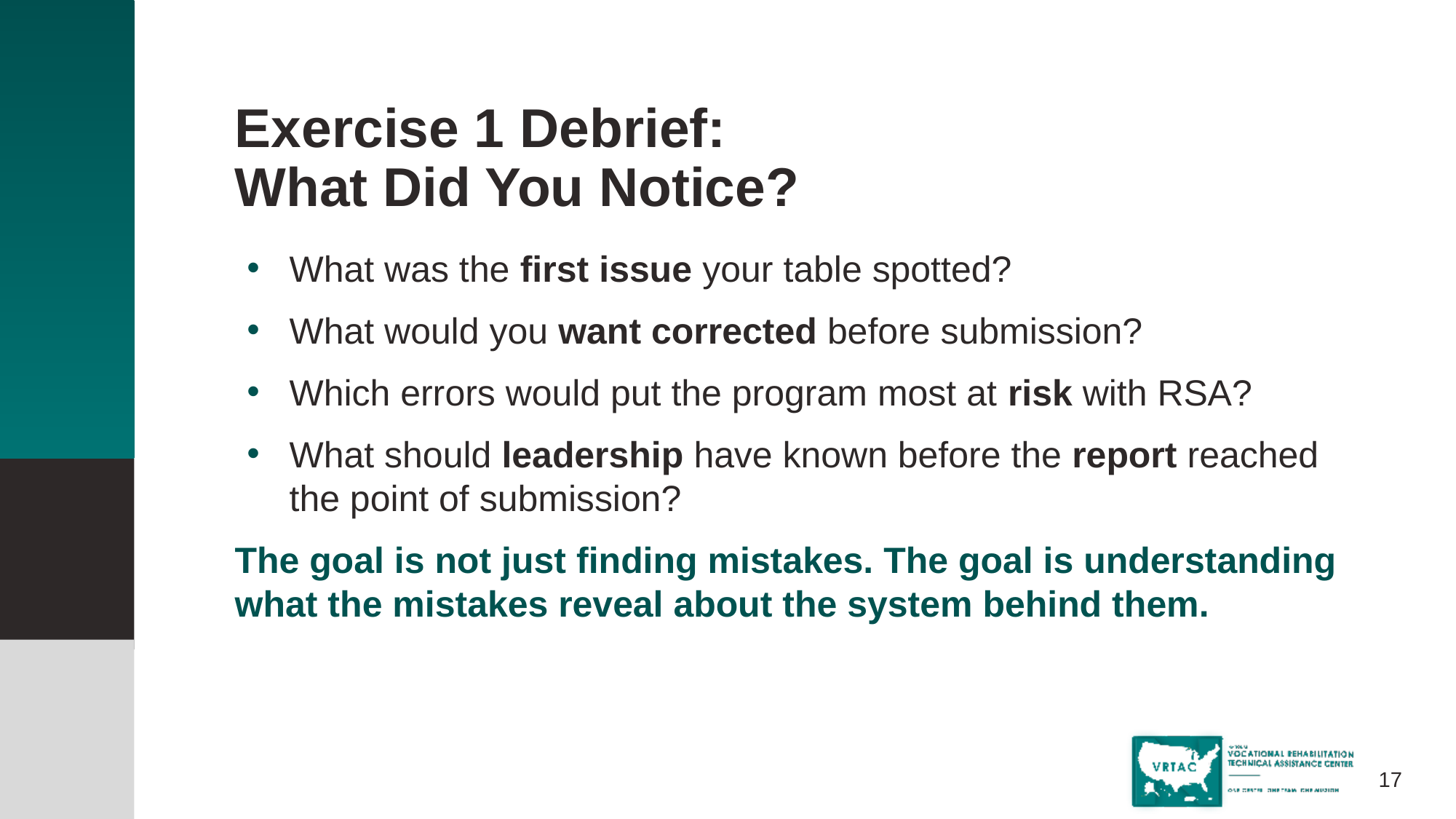

# Exercise 1 Debrief: What Did You Notice?
What was the first issue your table spotted?
What would you want corrected before submission?
Which errors would put the program most at risk with RSA?
What should leadership have known before the report reached the point of submission?
The goal is not just finding mistakes. The goal is understanding what the mistakes reveal about the system behind them.
17